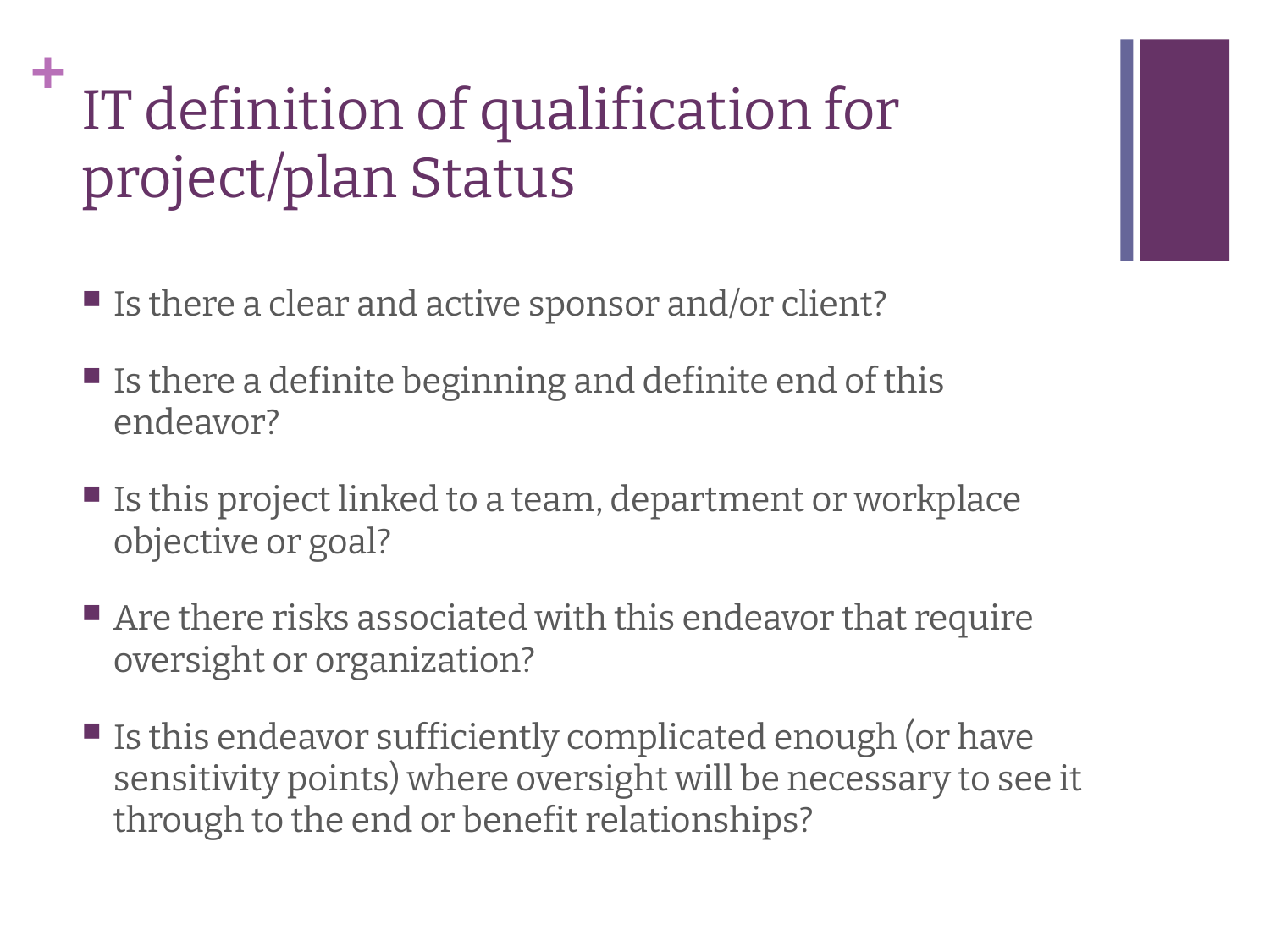

# IT definition of qualification for project/plan Status
Is there a clear and active sponsor and/or client?
Is there a definite beginning and definite end of this endeavor?
Is this project linked to a team, department or workplace objective or goal?
Are there risks associated with this endeavor that require oversight or organization?
Is this endeavor sufficiently complicated enough (or have sensitivity points) where oversight will be necessary to see it through to the end or benefit relationships?